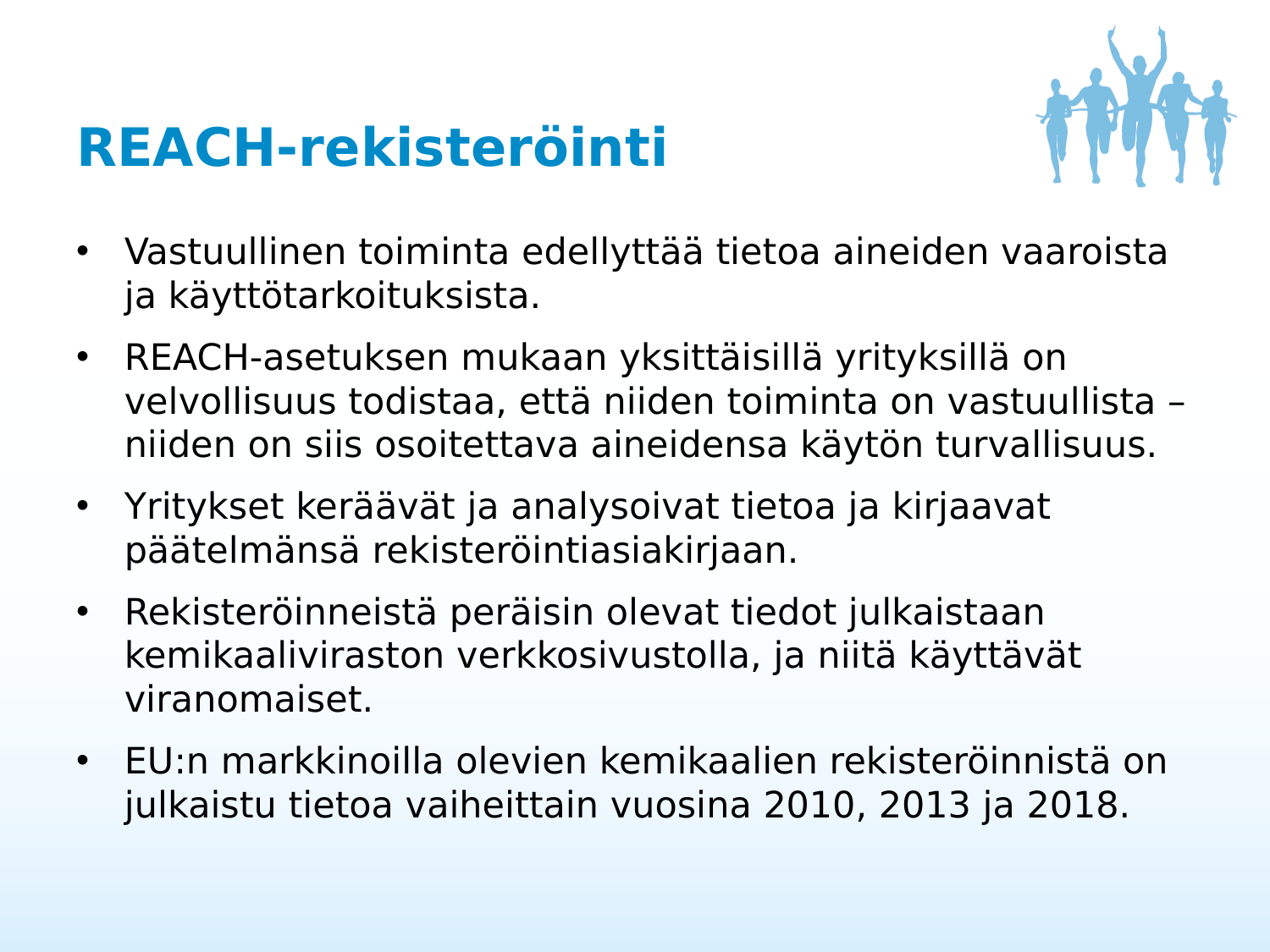

# REACH-rekisteröinti
Vastuullinen toiminta edellyttää tietoa aineiden vaaroista ja käyttötarkoituksista.
REACH-asetuksen mukaan yksittäisillä yrityksillä on velvollisuus todistaa, että niiden toiminta on vastuullista – niiden on siis osoitettava aineidensa käytön turvallisuus.
Yritykset keräävät ja analysoivat tietoa ja kirjaavat päätelmänsä rekisteröintiasiakirjaan.
Rekisteröinneistä peräisin olevat tiedot julkaistaan kemikaaliviraston verkkosivustolla, ja niitä käyttävät viranomaiset.
EU:n markkinoilla olevien kemikaalien rekisteröinnistä on julkaistu tietoa vaiheittain vuosina 2010, 2013 ja 2018.

5